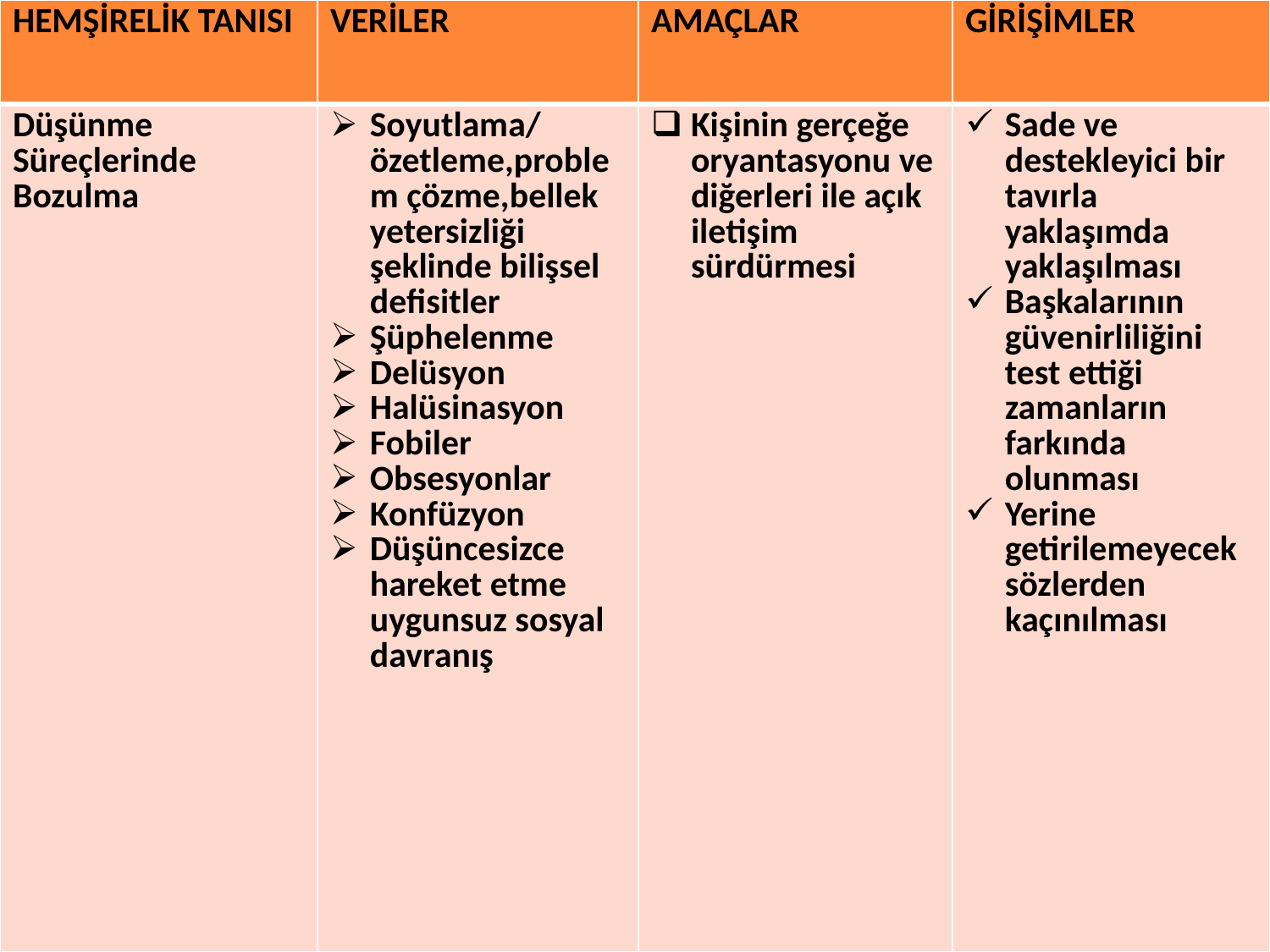

| HEMŞİRELİK TANISI | VERİLER | AMAÇLAR | GİRİŞİMLER |
| --- | --- | --- | --- |
| Düşünme Süreçlerinde Bozulma | Soyutlama/özetleme,problem çözme,bellek yetersizliği şeklinde bilişsel defisitler Şüphelenme Delüsyon Halüsinasyon Fobiler Obsesyonlar Konfüzyon Düşüncesizce hareket etme uygunsuz sosyal davranış | Kişinin gerçeğe oryantasyonu ve diğerleri ile açık iletişim sürdürmesi | Sade ve destekleyici bir tavırla yaklaşımda yaklaşılması Başkalarının güvenirliliğini test ettiği zamanların farkında olunması Yerine getirilemeyecek sözlerden kaçınılması |